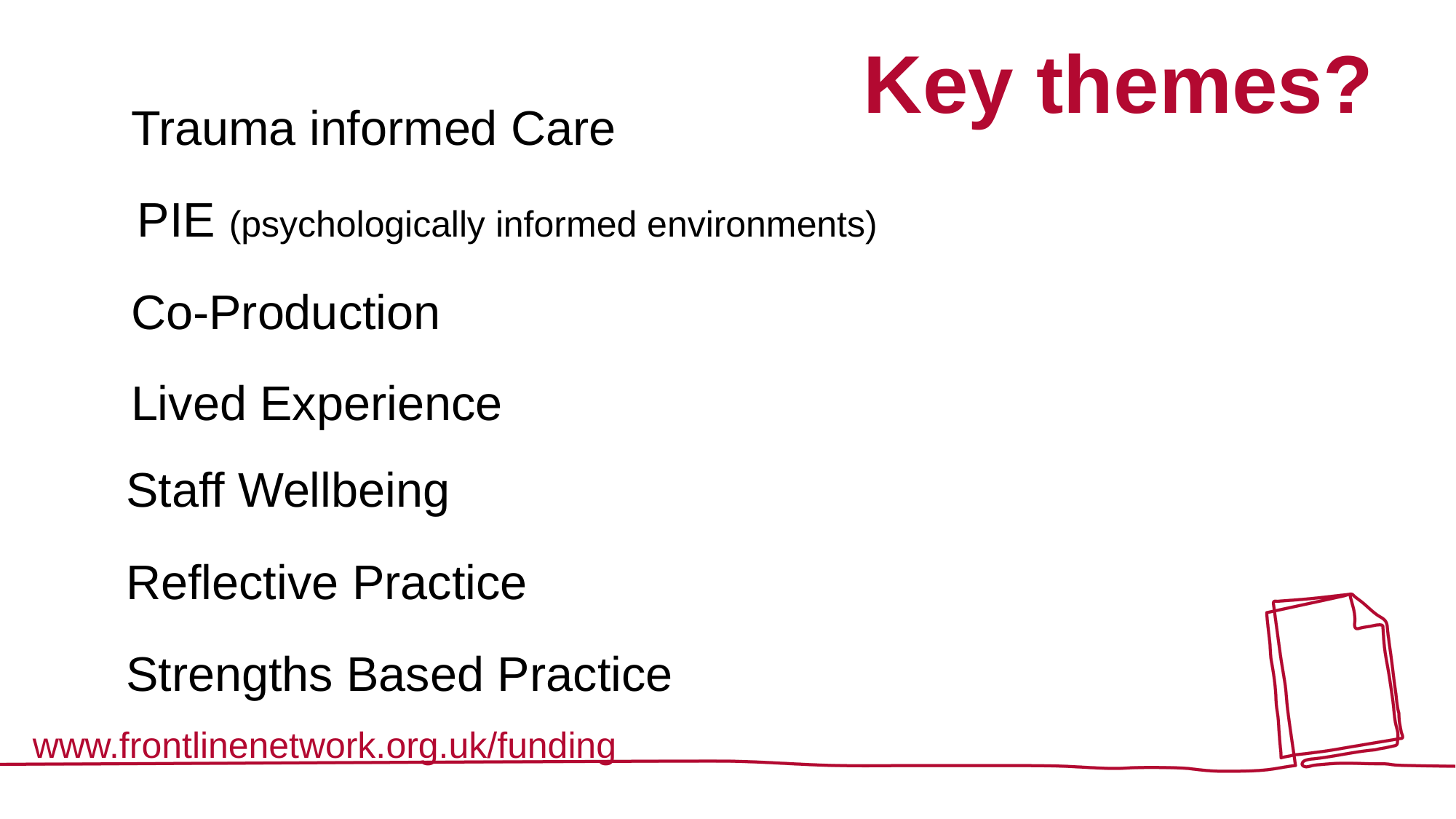

# Key themes?
Trauma informed Care
PIE (psychologically informed environments)

Co-Production
Lived Experience
Staff Wellbeing
Reflective Practice
Strengths Based Practice